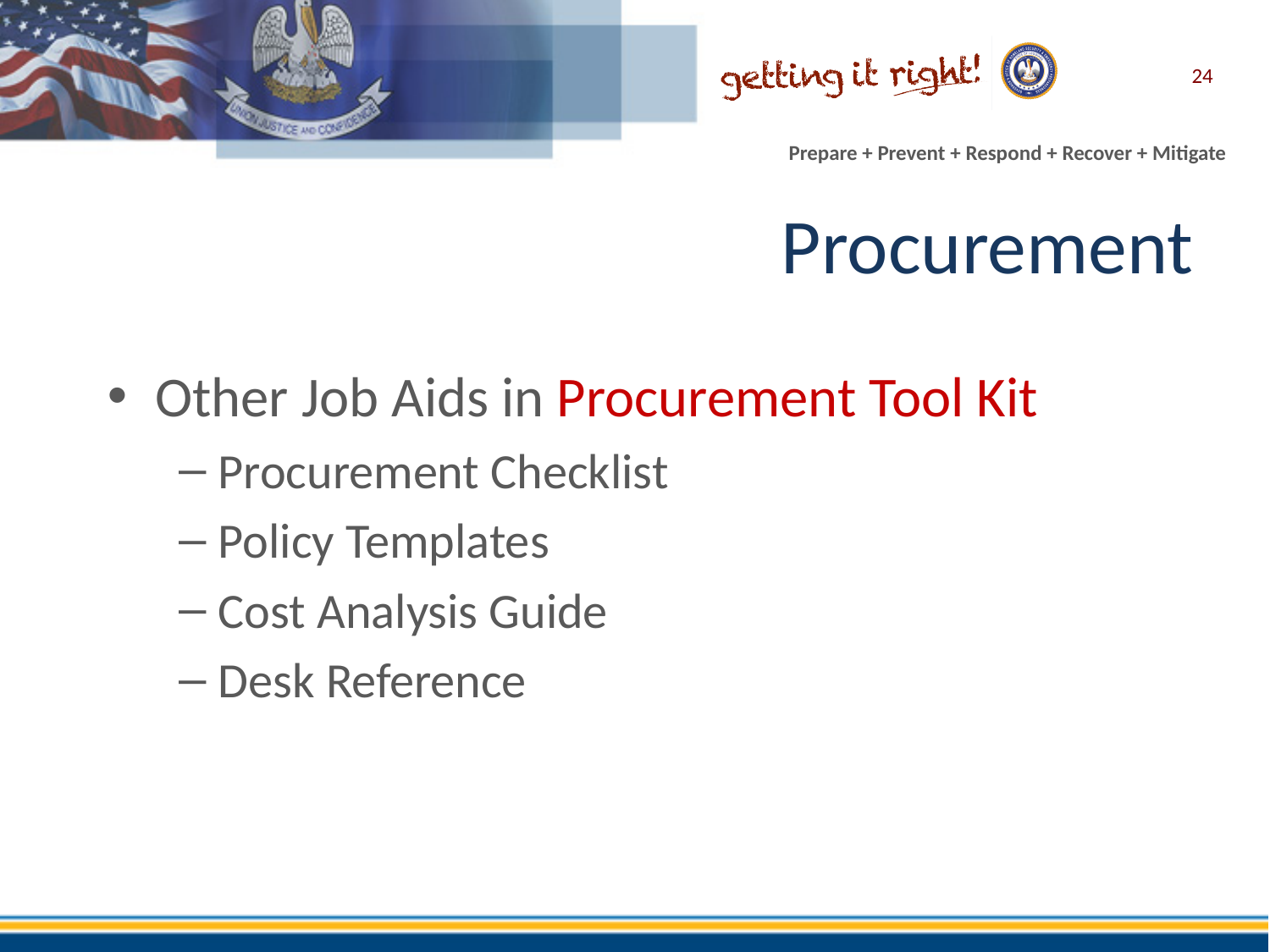

24
# Procurement
Other Job Aids in Procurement Tool Kit
Procurement Checklist
Policy Templates
Cost Analysis Guide
Desk Reference